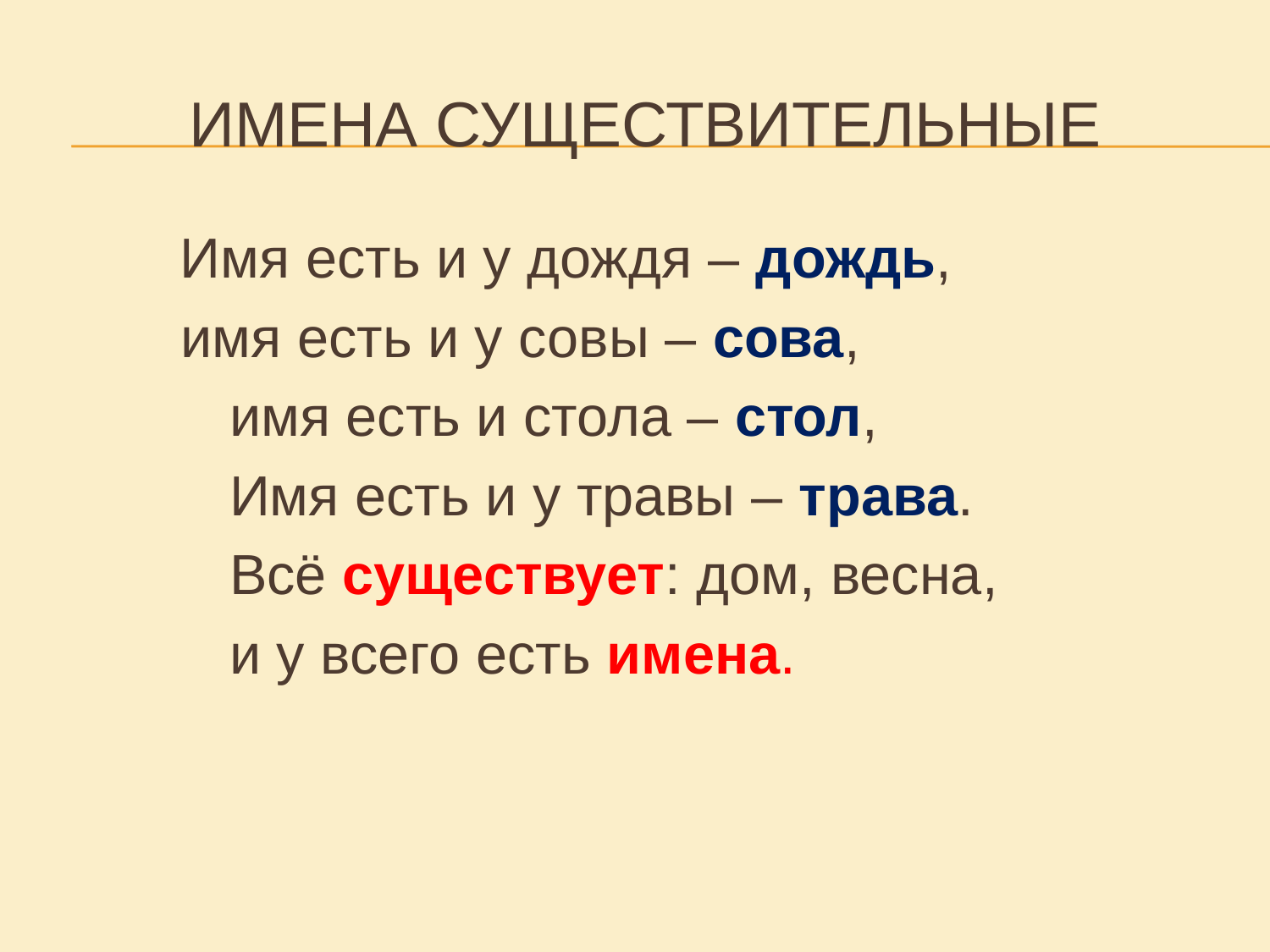

# Имена существительные
        Имя есть и у дождя – дождь,
	     имя есть и у совы – сова,
		имя есть и стола – стол,
		Имя есть и у травы – трава.
		Всё существует: дом, весна,
		и у всего есть имена.